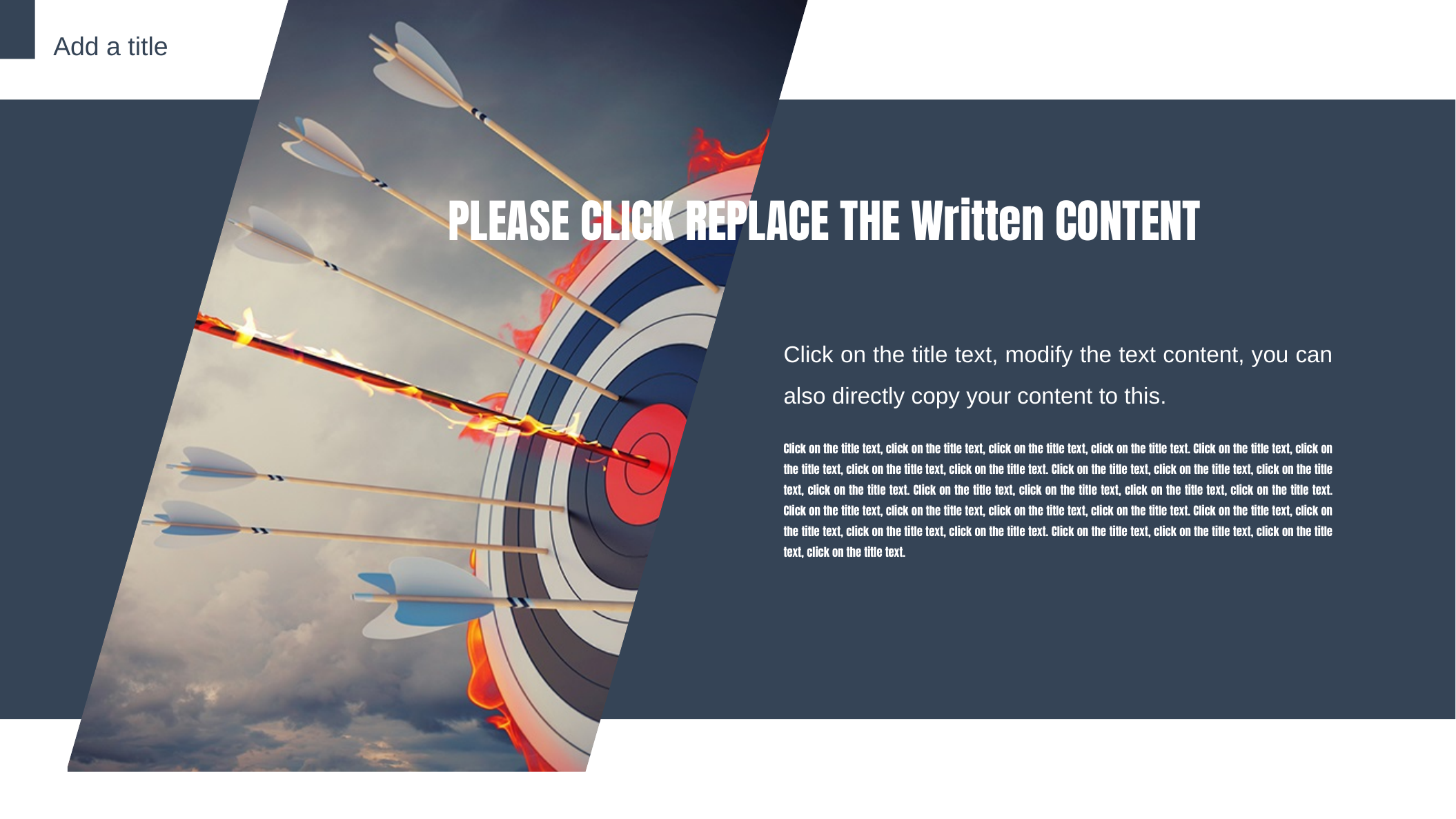

Add a title

PLEASE CLICK REPLACE THE Written CONTENT
Click on the title text, modify the text content, you can also directly copy your content to this.

Click on the title text, click on the title text, click on the title text, click on the title text. Click on the title text, click on the title text, click on the title text, click on the title text. Click on the title text, click on the title text, click on the title text, click on the title text. Click on the title text, click on the title text, click on the title text, click on the title text. Click on the title text, click on the title text, click on the title text, click on the title text. Click on the title text, click on the title text, click on the title text, click on the title text. Click on the title text, click on the title text, click on the title text, click on the title text.